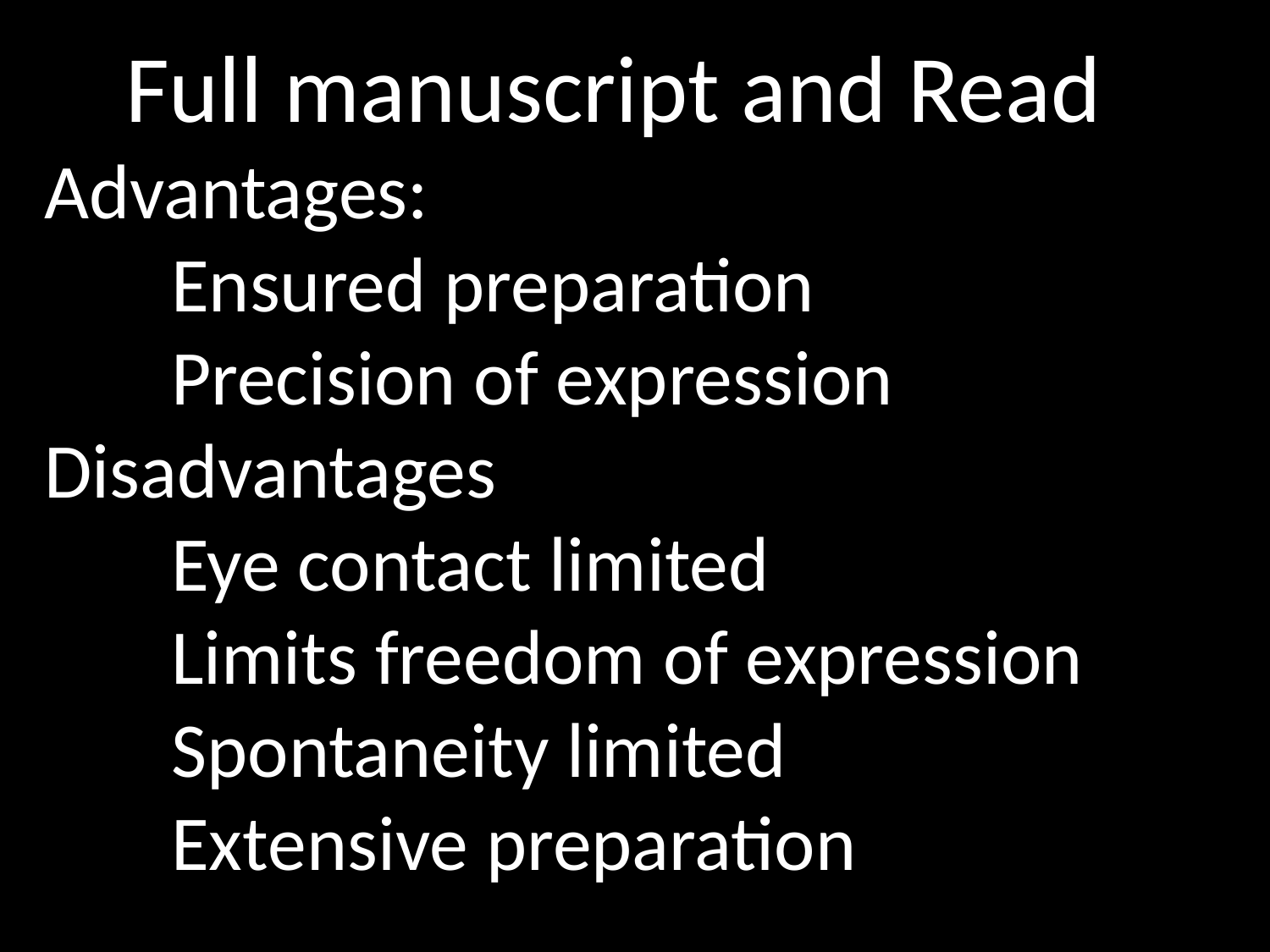

Full manuscript and Read
Advantages:
	Ensured preparation
	Precision of expression
Disadvantages
	Eye contact limited
	Limits freedom of expression
	Spontaneity limited
	Extensive preparation